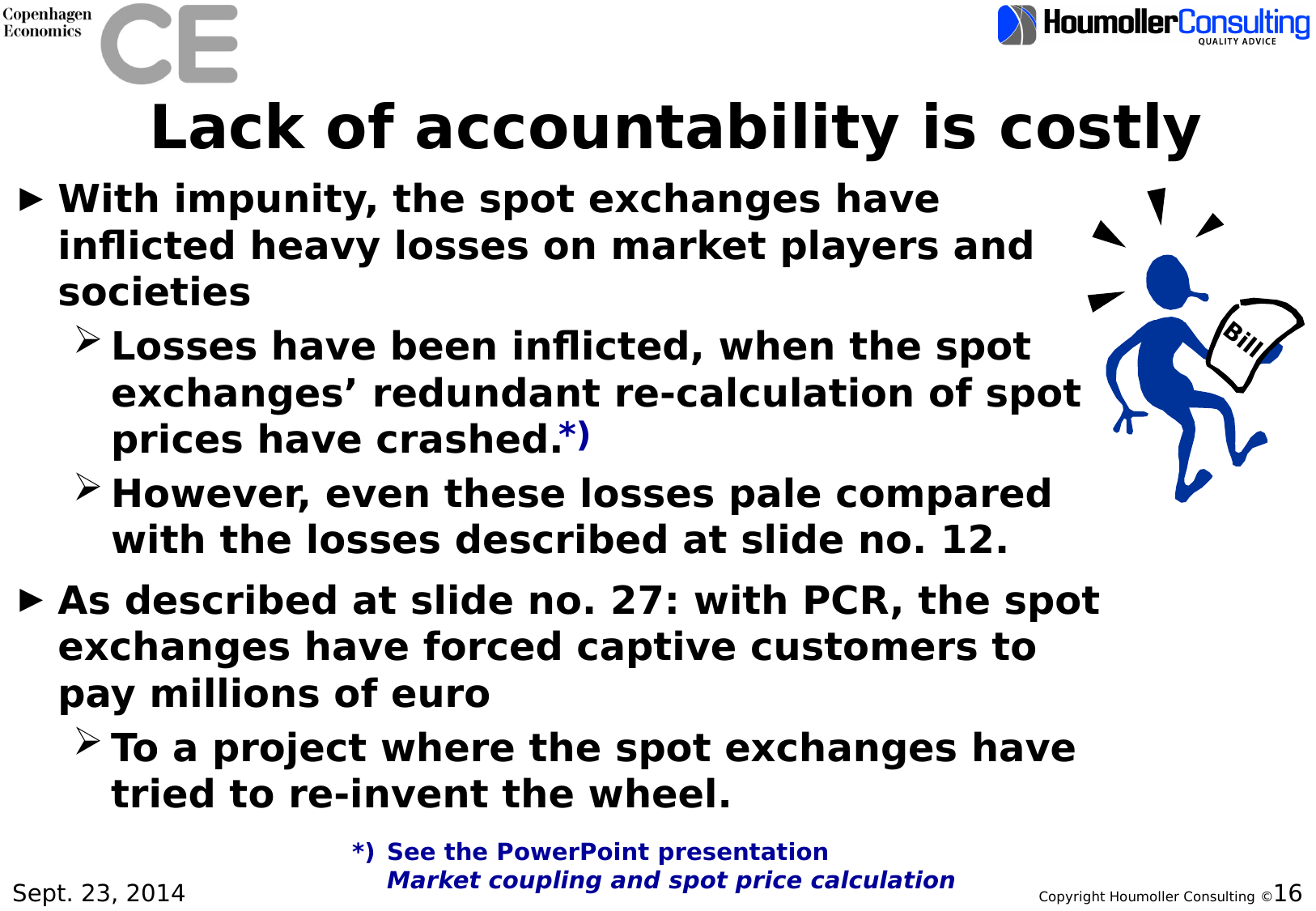

# Lack of accountability is costly
With impunity, the spot exchanges have inflicted heavy losses on market players and societies
Losses have been inflicted, when the spot exchanges’ redundant re-calculation of spot prices have crashed.
However, even these losses pale compared with the losses described at slide no. 12.
As described at slide no. 27: with PCR, the spot exchanges have forced captive customers to pay millions of euro
To a project where the spot exchanges have tried to re-invent the wheel.

Bill

*)
*)	See the PowerPoint presentation
	Market coupling and spot price calculation
Sept. 23, 2014
16